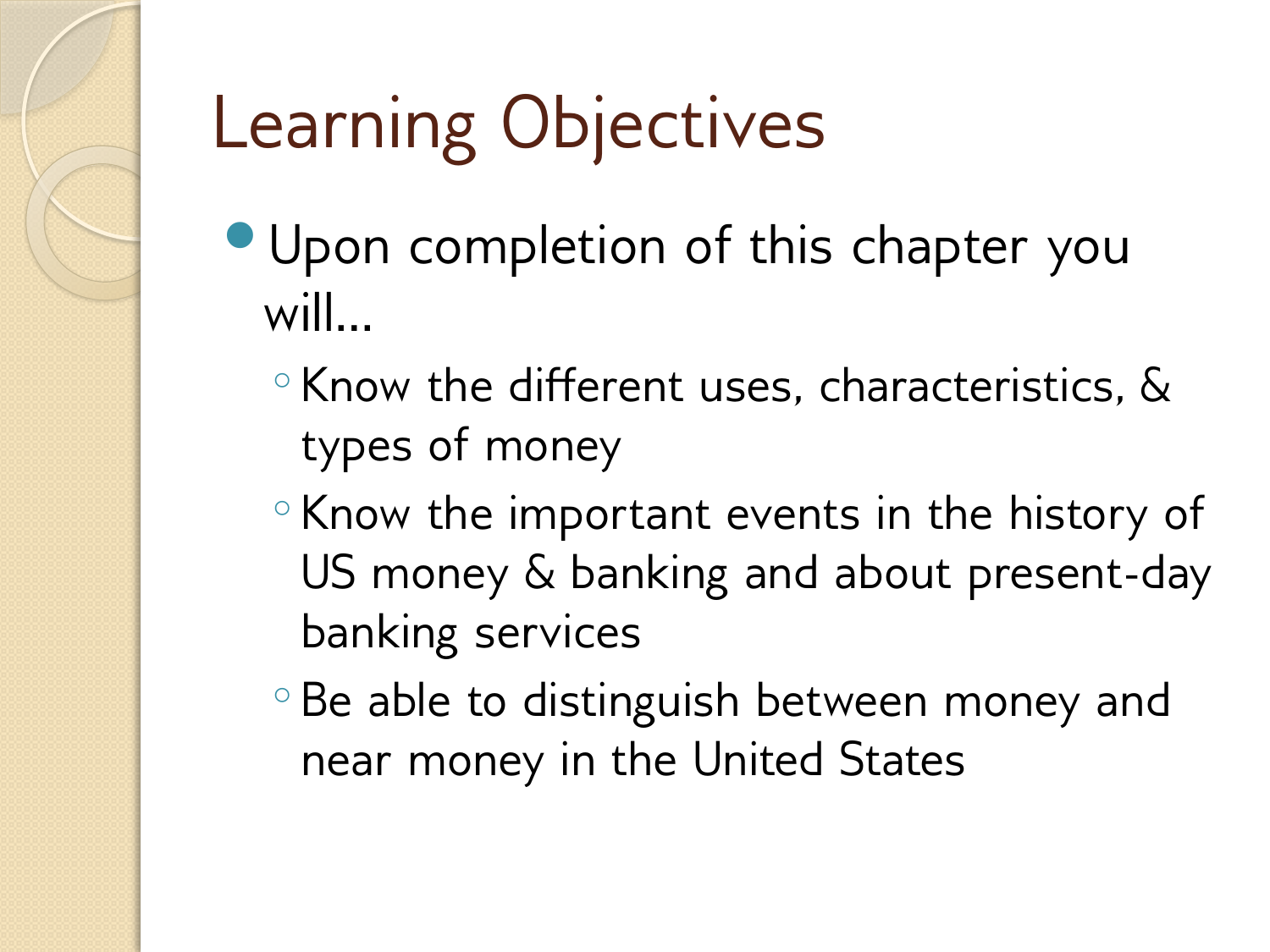

# Learning Objectives
Upon completion of this chapter you will…
Know the different uses, characteristics, & types of money
Know the important events in the history of US money & banking and about present-day banking services
Be able to distinguish between money and near money in the United States